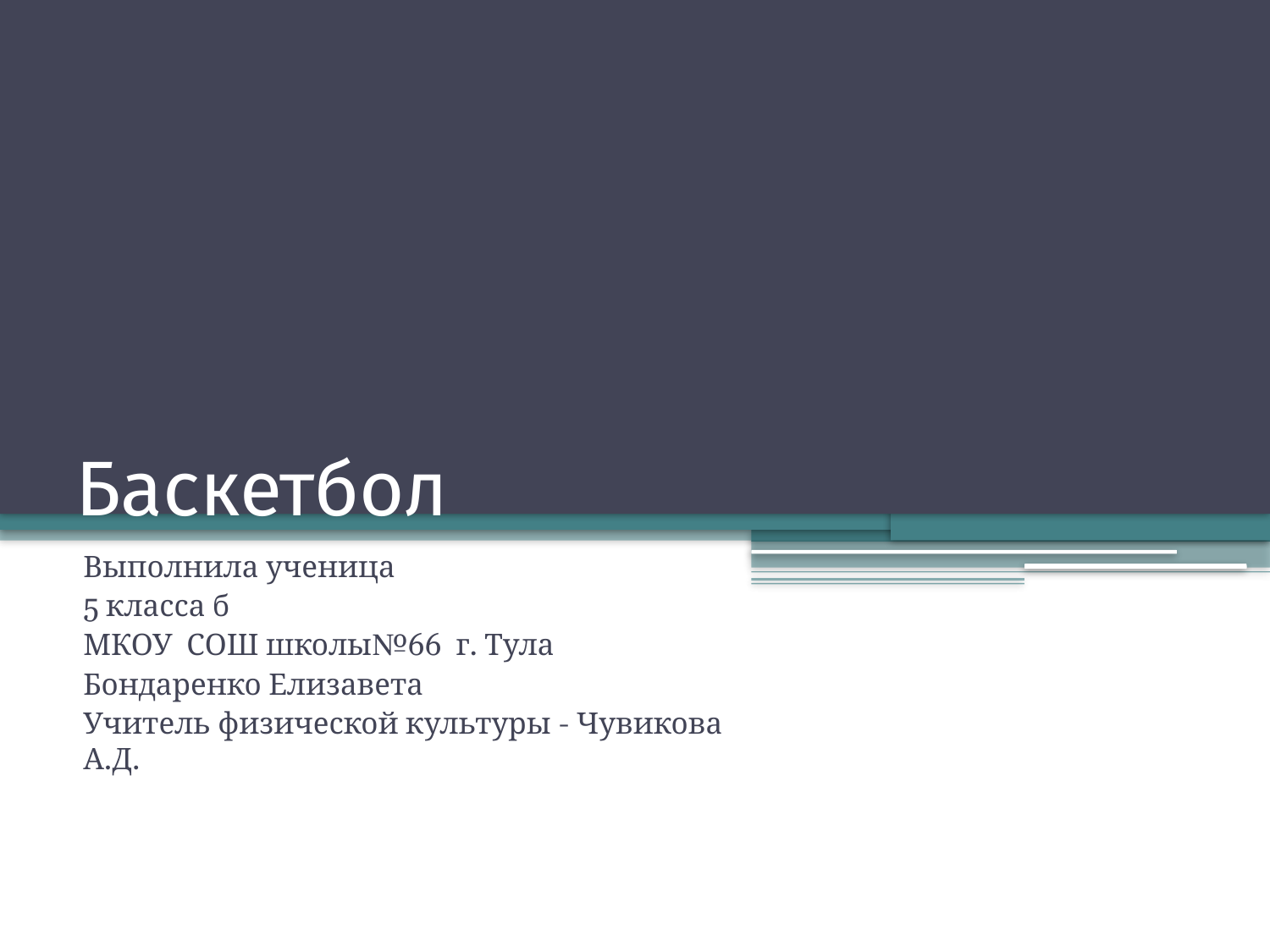

# Баскетбол
Выполнила ученица
5 класса б
МКОУ  СОШ школы№66  г. Тула
Бондаренко Елизавета
Учитель физической культуры - Чувикова А.Д.